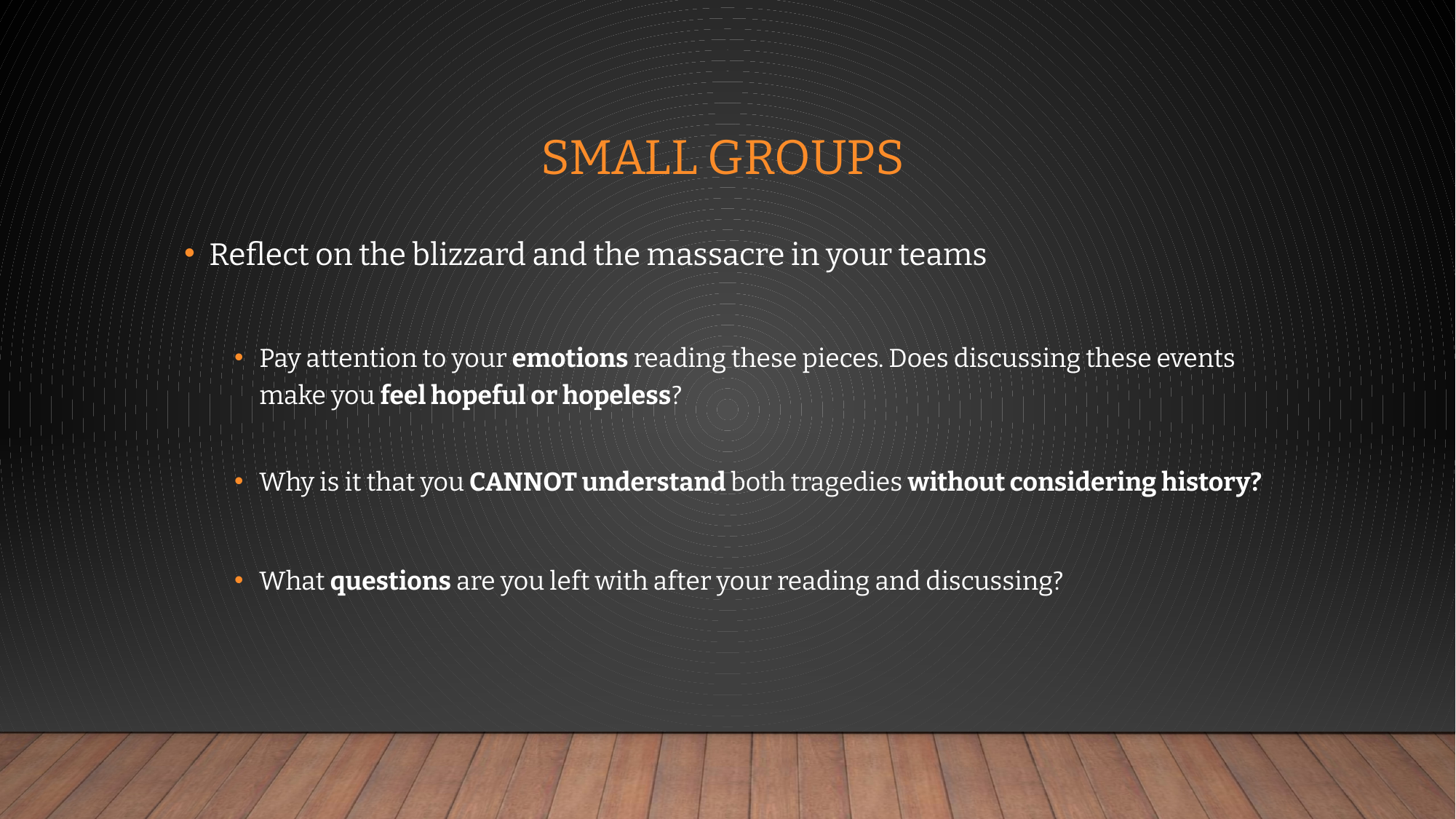

# Small groups
Reflect on the blizzard and the massacre in your teams

Pay attention to your emotions reading these pieces. Does discussing these events make you feel hopeful or hopeless?

Why is it that you CANNOT understand both tragedies without considering history?

What questions are you left with after your reading and discussing?